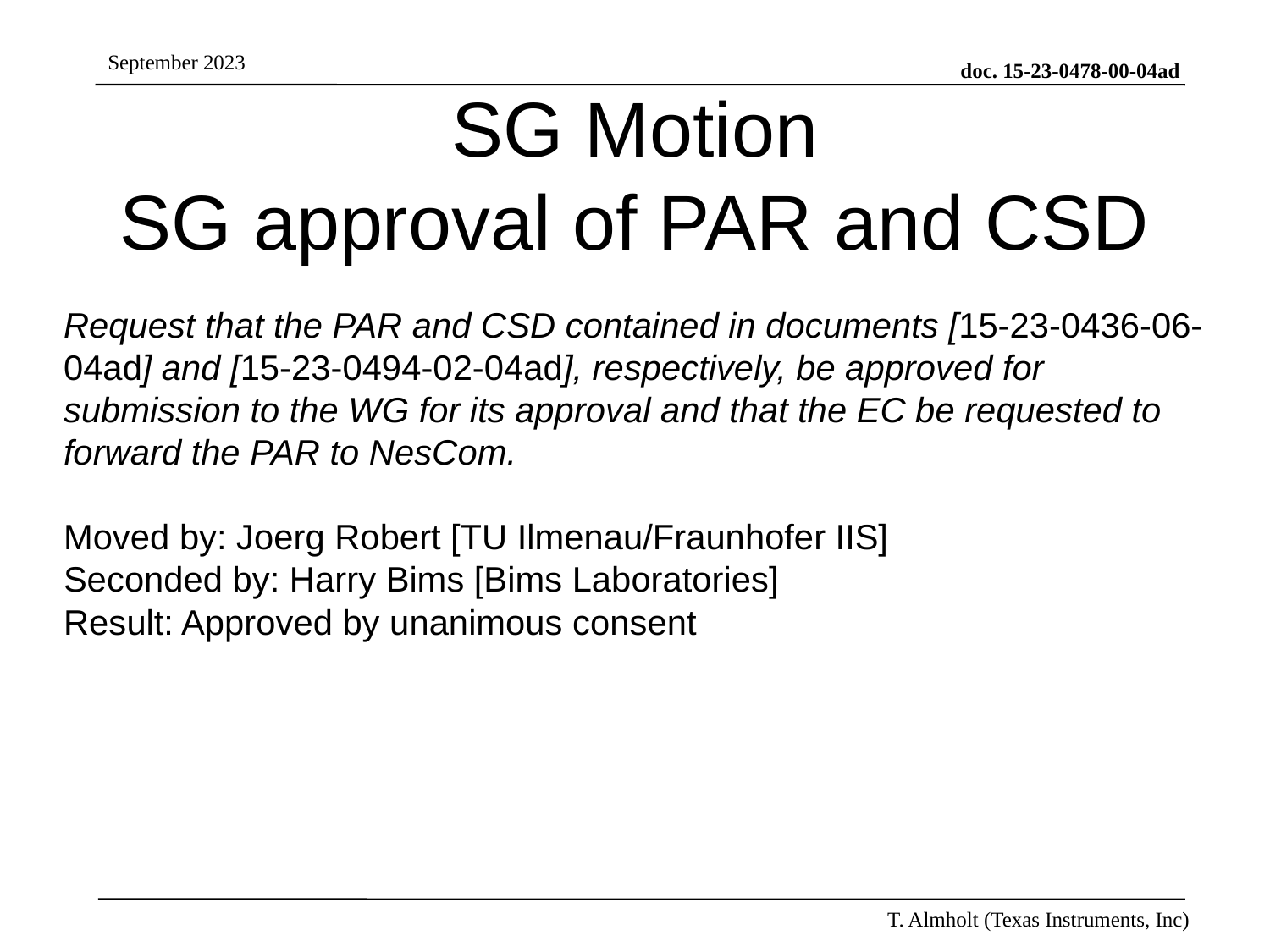

SG Motion
SG approval of PAR and CSD
Request that the PAR and CSD contained in documents [15-23-0436-06-04ad] and [15-23-0494-02-04ad], respectively, be approved for submission to the WG for its approval and that the EC be requested to forward the PAR to NesCom.

Moved by: Joerg Robert [TU Ilmenau/Fraunhofer IIS]
Seconded by: Harry Bims [Bims Laboratories]
Result: Approved by unanimous consent